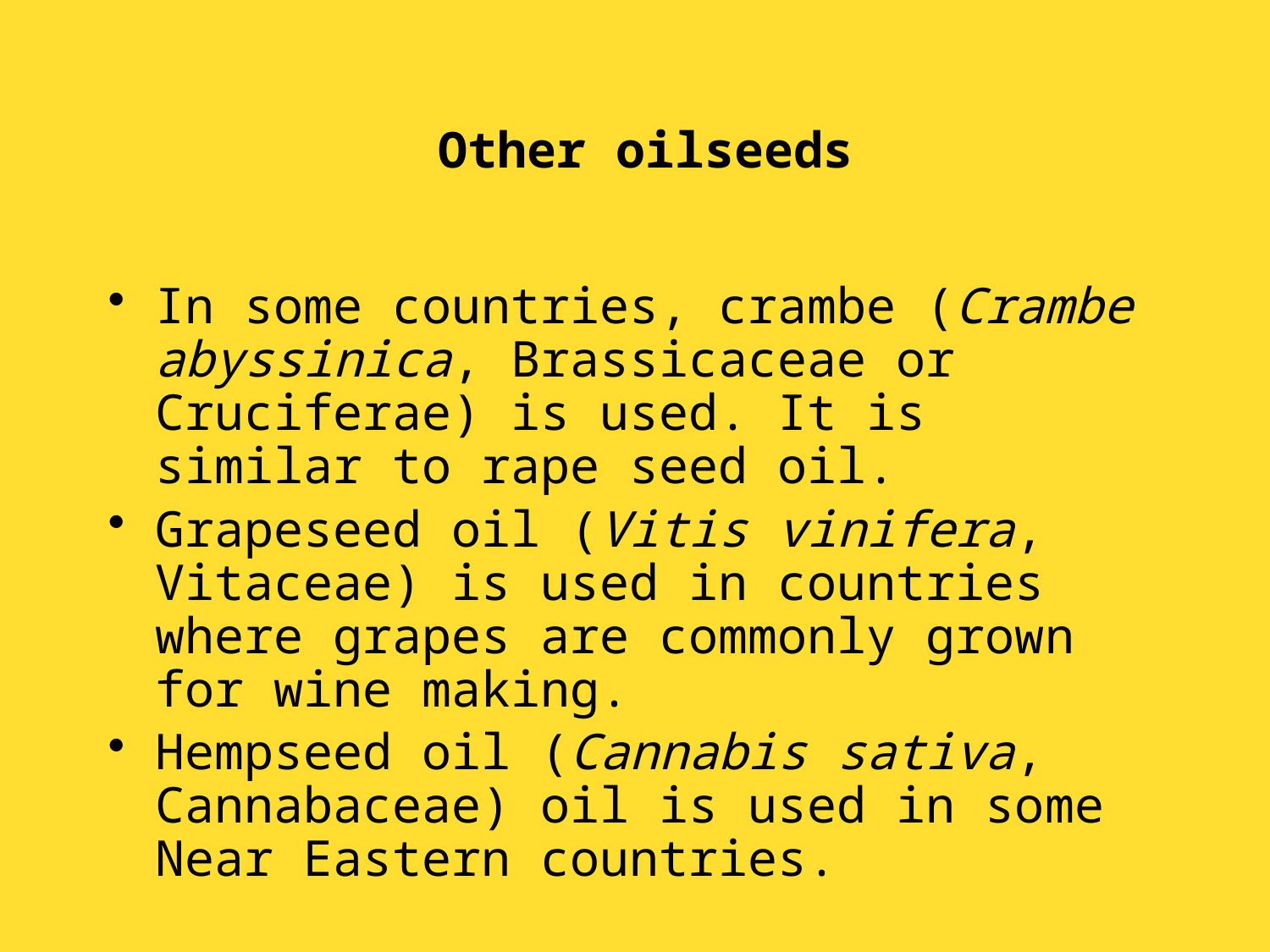

# Other oilseeds
In some countries, crambe (Crambe abyssinica, Brassicaceae or Cruciferae) is used. It is similar to rape seed oil.
Grapeseed oil (Vitis vinifera, Vitaceae) is used in countries where grapes are commonly grown for wine making.
Hempseed oil (Cannabis sativa, Cannabaceae) oil is used in some Near Eastern countries.